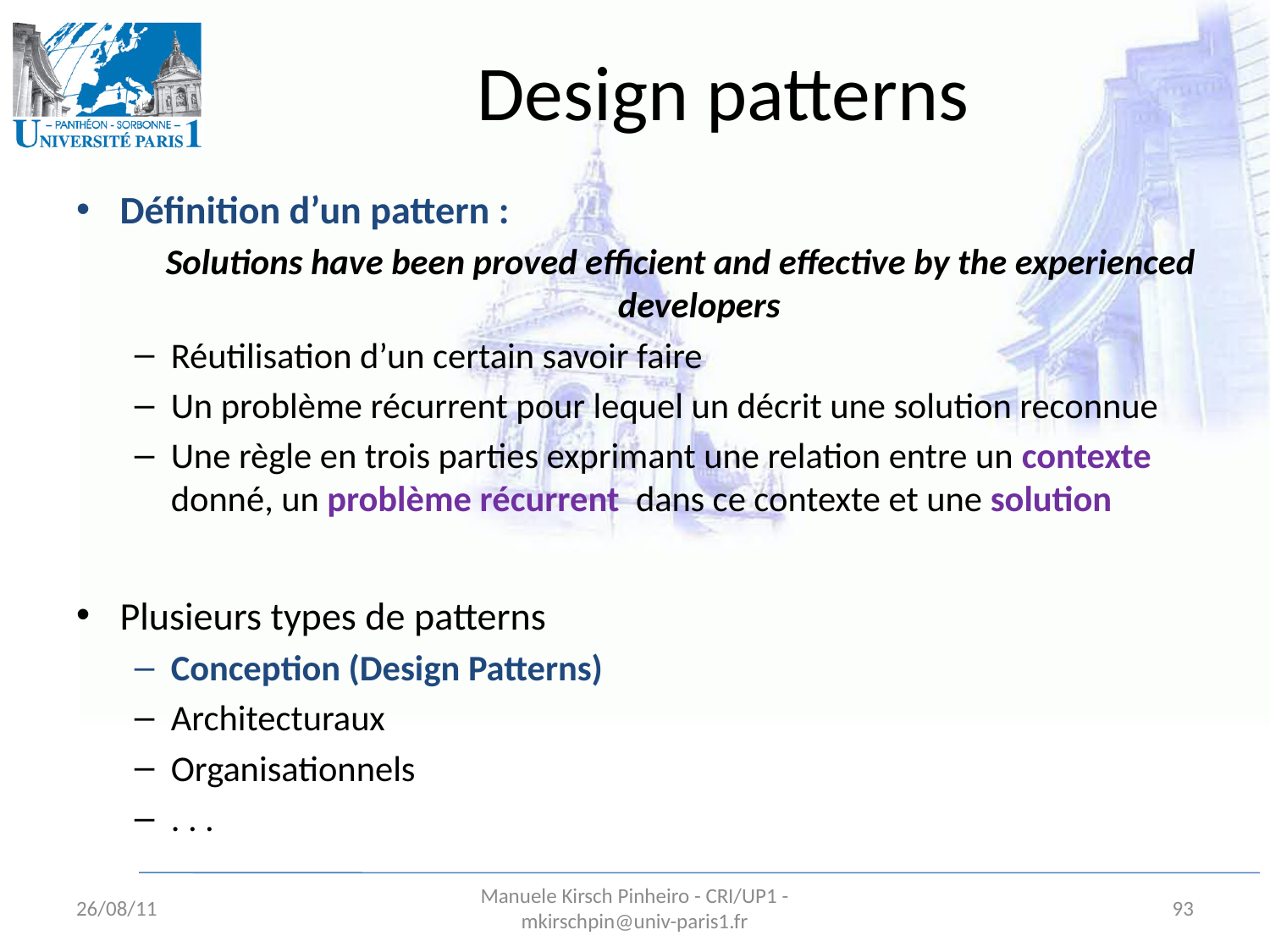

# Design patterns
Définition d’un pattern :
Solutions have been proved efficient and effective by the experienced developers
Réutilisation d’un certain savoir faire
Un problème récurrent pour lequel un décrit une solution reconnue
Une règle en trois parties exprimant une relation entre un contexte donné, un problème récurrent  dans ce contexte et une solution

Plusieurs types de patterns
Conception (Design Patterns)
Architecturaux
Organisationnels
. . .
26/08/11
Manuele Kirsch Pinheiro - CRI/UP1 - mkirschpin@univ-paris1.fr
93